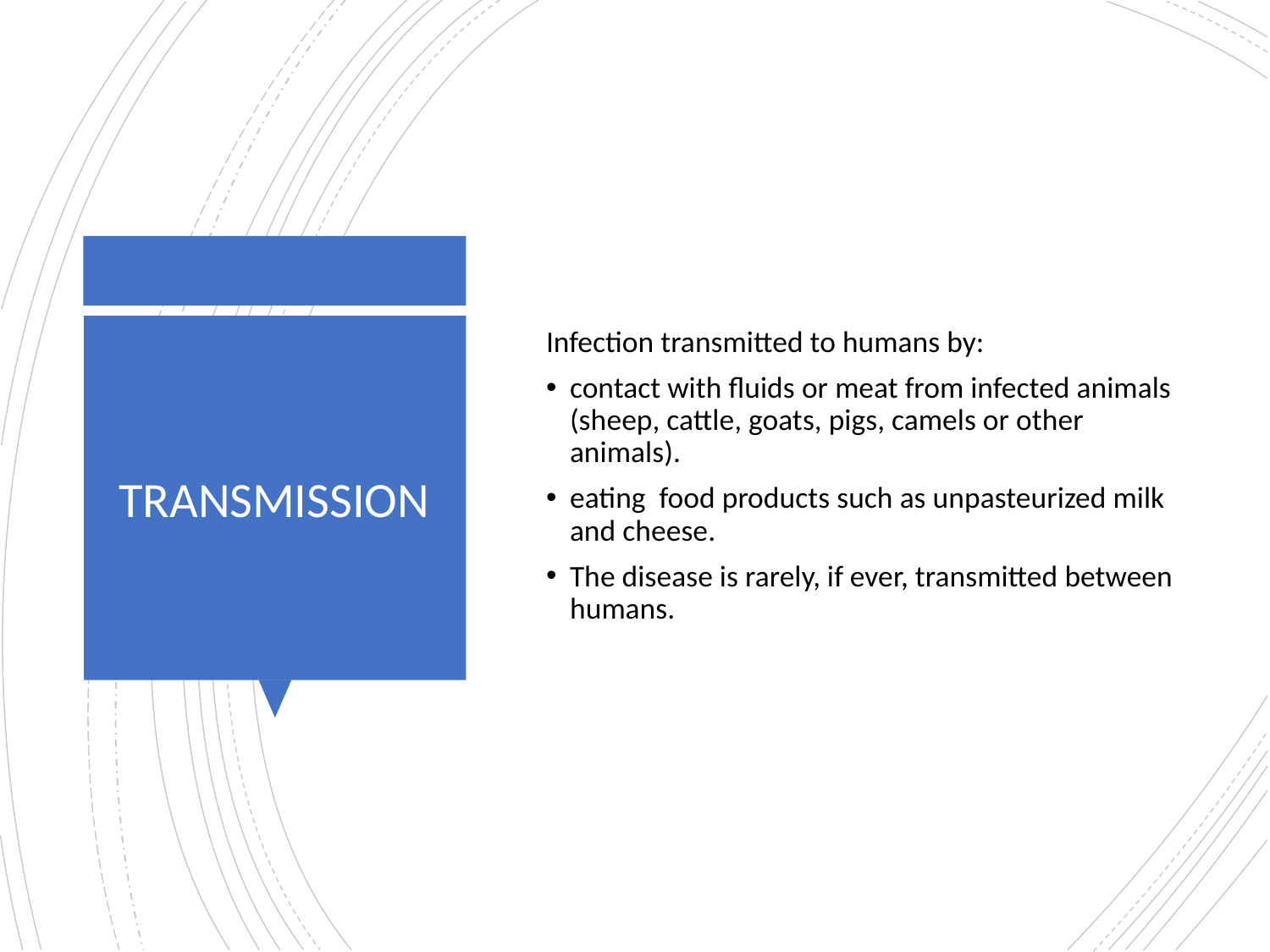

Infection transmitted to humans by:
contact with fluids or meat from infected animals (sheep, cattle, goats, pigs, camels or other animals).
eating  food products such as unpasteurized milk and cheese.
The disease is rarely, if ever, transmitted between humans.

# TRANSMISSION